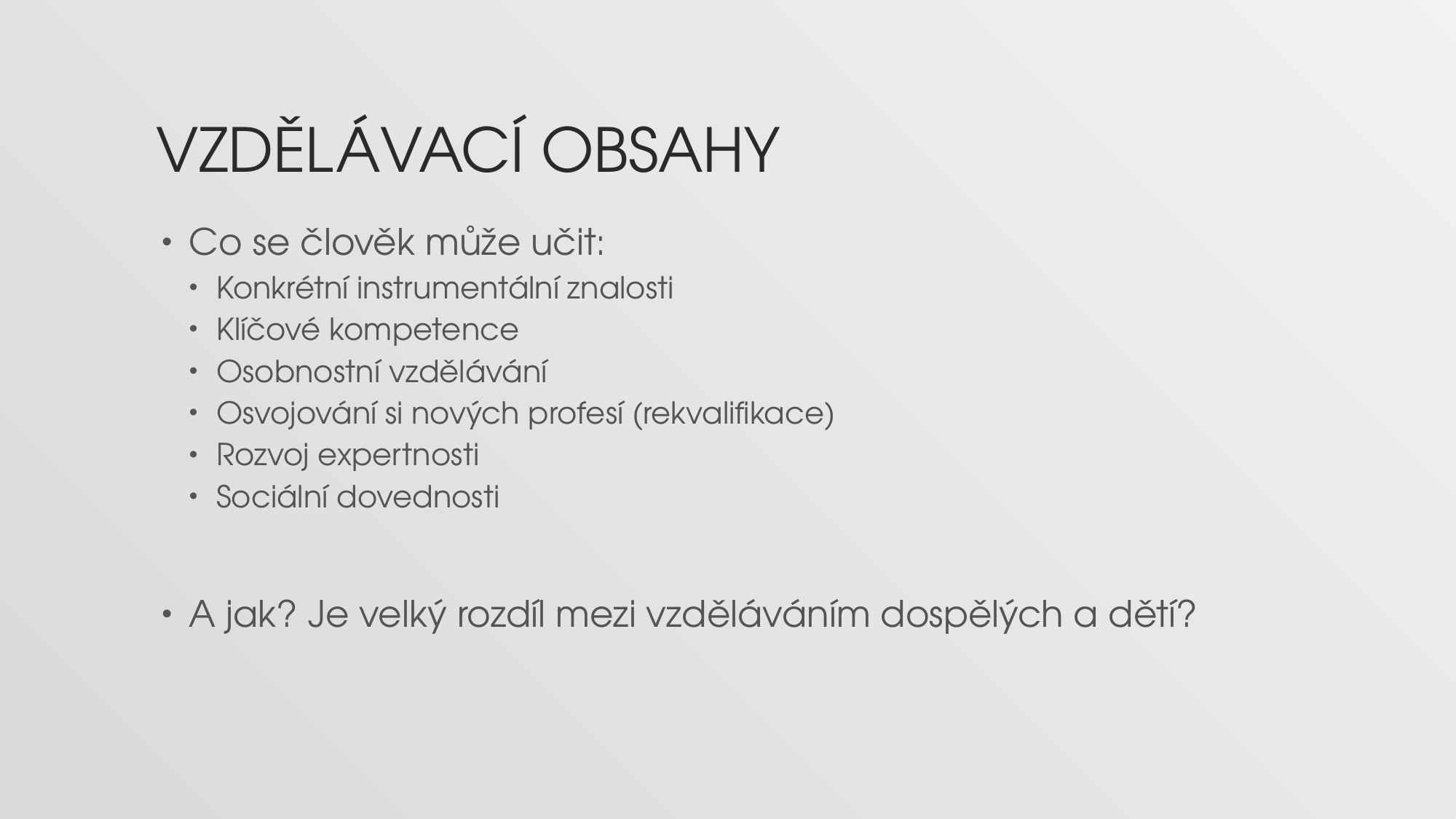

# Vzdělávací obsahy
Co se člověk může učit:
Konkrétní instrumentální znalosti
Klíčové kompetence
Osobnostní vzdělávání
Osvojování si nových profesí (rekvalifikace)
Rozvoj expertnosti
Sociální dovednosti

A jak? Je velký rozdíl mezi vzděláváním dospělých a dětí?